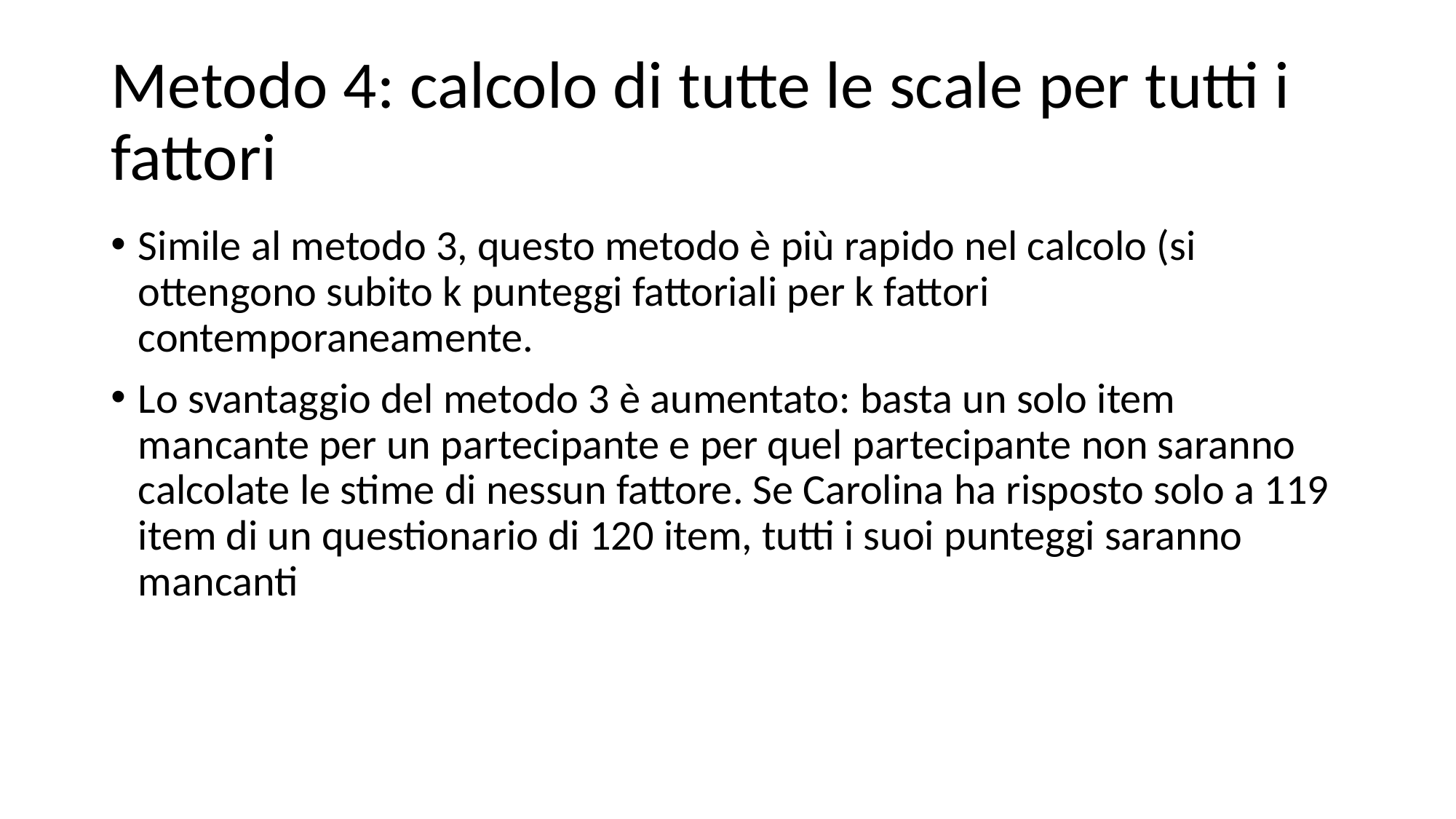

# Metodo 4: calcolo di tutte le scale per tutti i fattori
Simile al metodo 3, questo metodo è più rapido nel calcolo (si ottengono subito k punteggi fattoriali per k fattori contemporaneamente.
Lo svantaggio del metodo 3 è aumentato: basta un solo item mancante per un partecipante e per quel partecipante non saranno calcolate le stime di nessun fattore. Se Carolina ha risposto solo a 119 item di un questionario di 120 item, tutti i suoi punteggi saranno mancanti